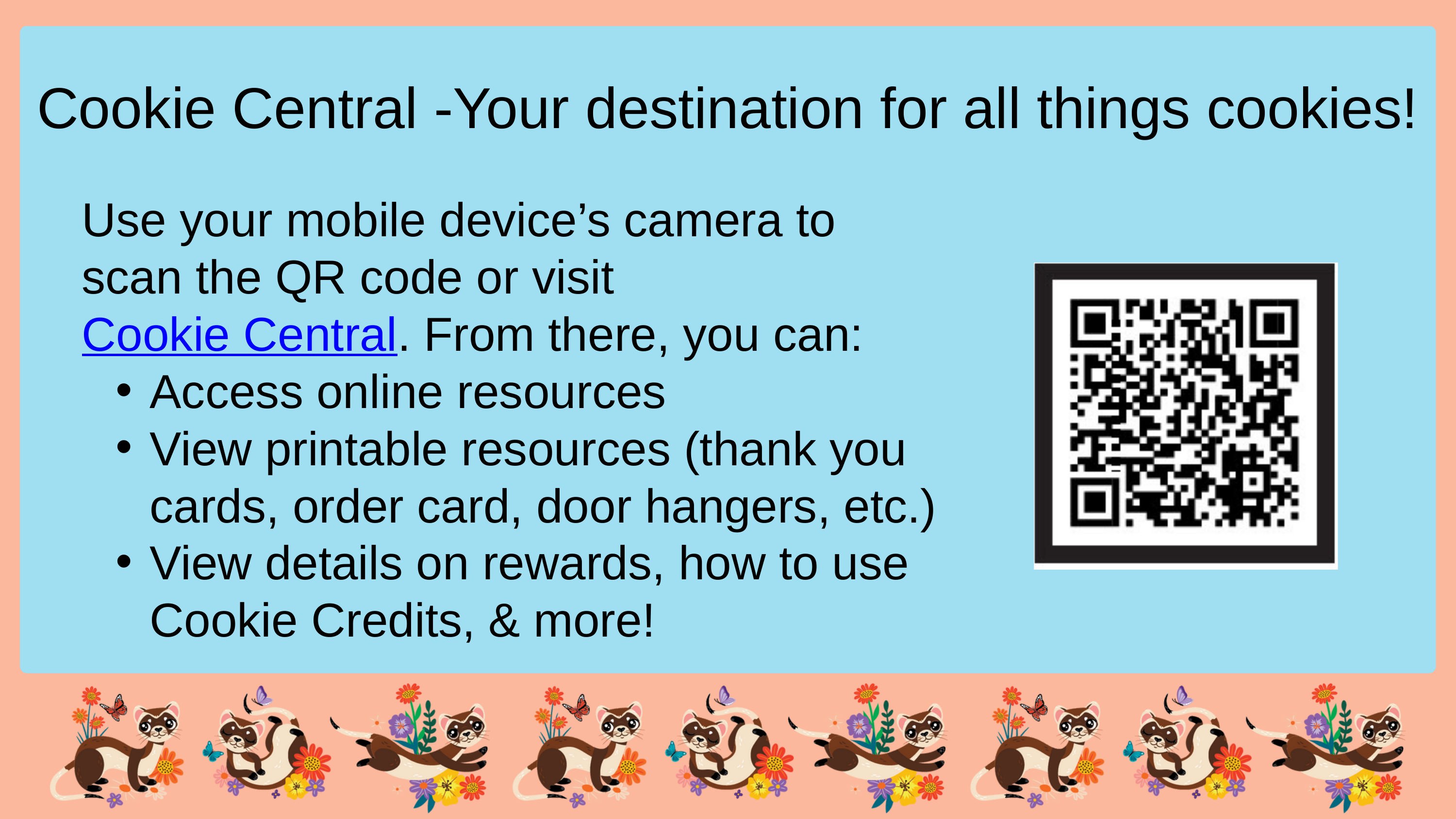

Cookie Central -Your destination for all things cookies!

Use your mobile device’s camera to scan the QR code or visit Cookie Central. From there, you can:
Access online resources
View printable resources (thank you cards, order card, door hangers, etc.)
View details on rewards, how to use Cookie Credits, & more!